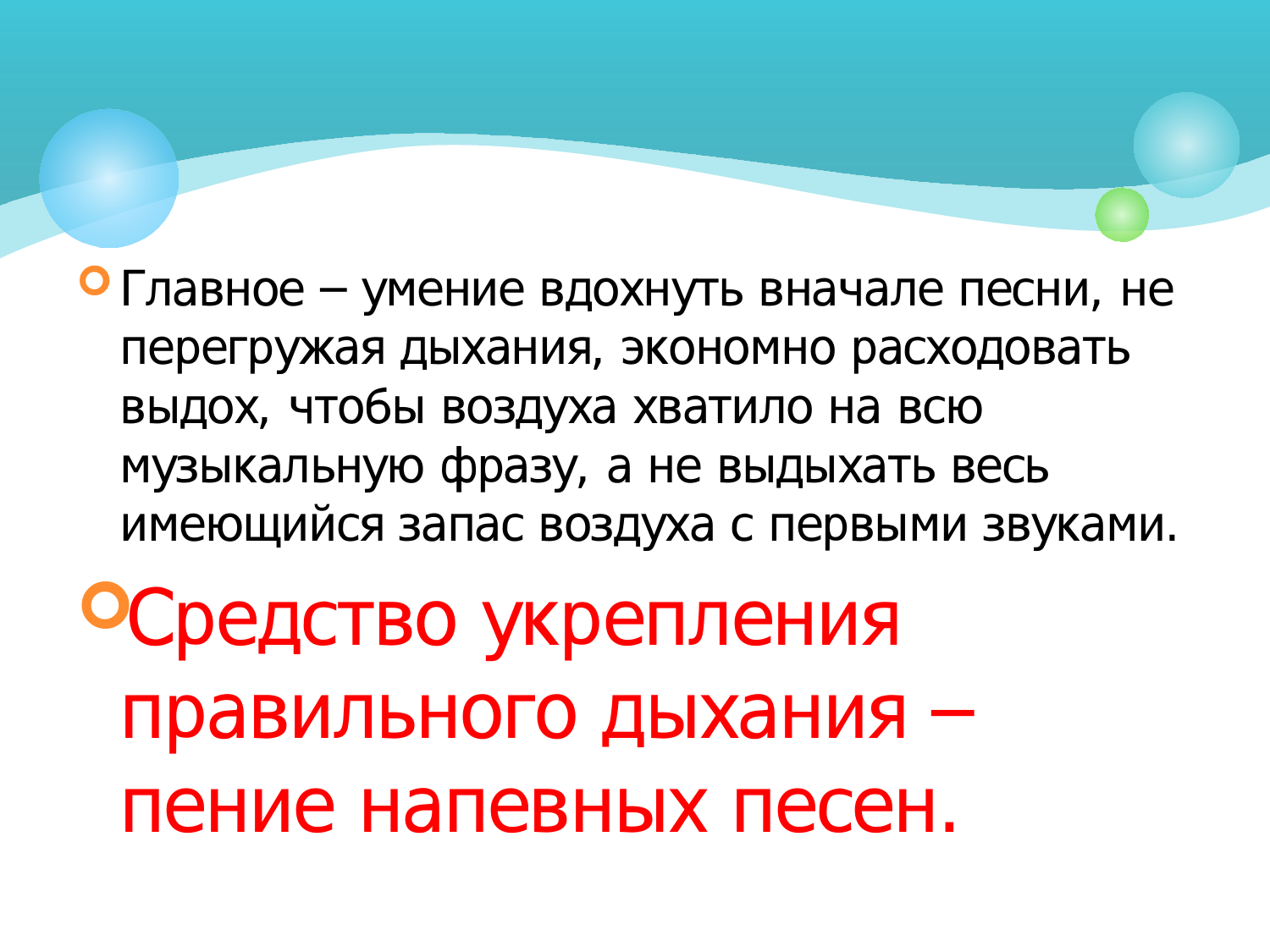

#
Главное – умение вдохнуть вначале песни, не перегружая дыхания, экономно расходовать выдох, чтобы воздуха хватило на всю музыкальную фразу, а не выдыхать весь имеющийся запас воздуха с первыми звуками.
Средство укрепления правильного дыхания – пение напевных песен.